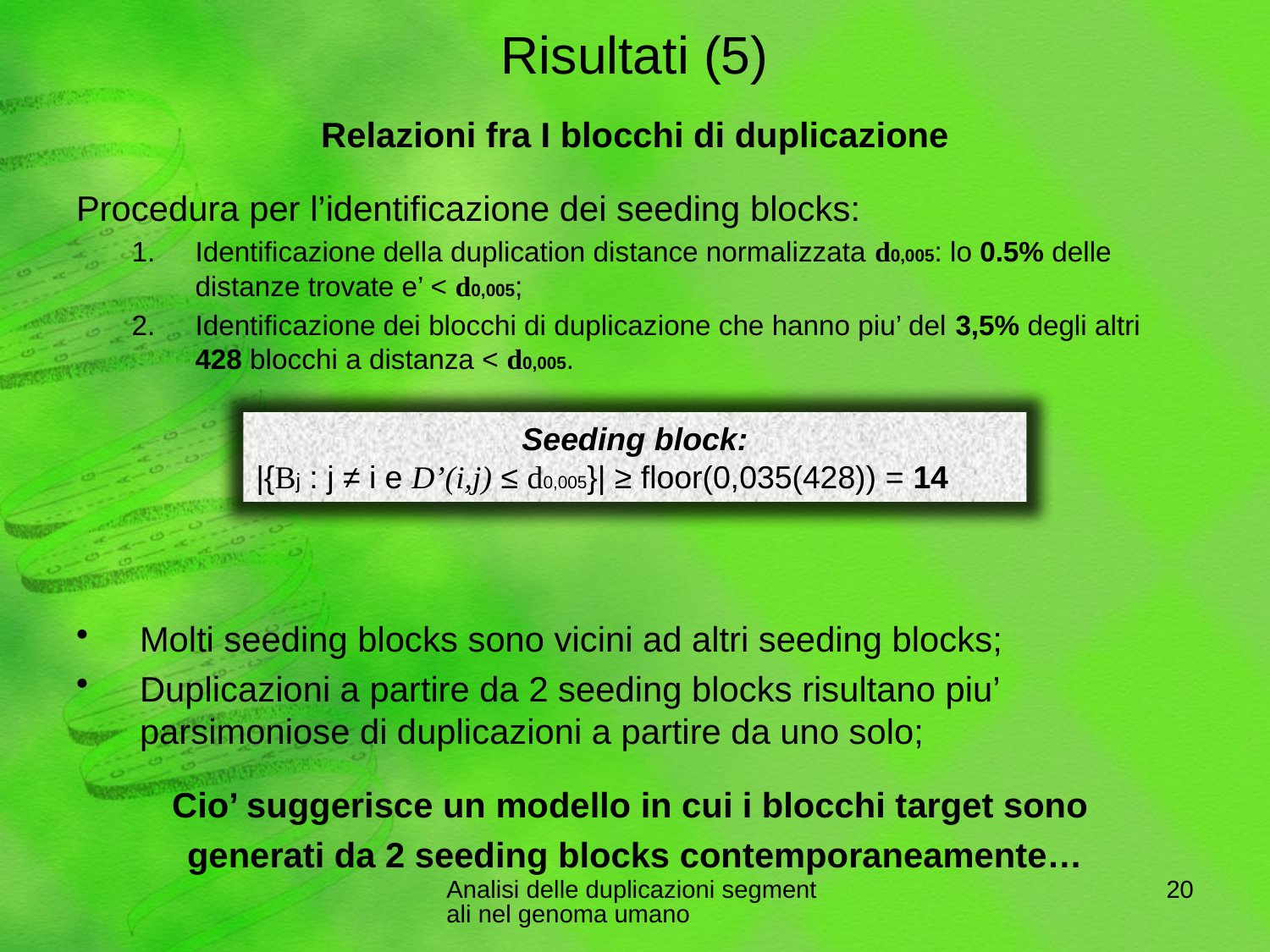

# Risultati (5)
Relazioni fra I blocchi di duplicazione

Procedura per l’identificazione dei seeding blocks:
Identificazione della duplication distance normalizzata d0,005: lo 0.5% delle distanze trovate e’ < d0,005;
Identificazione dei blocchi di duplicazione che hanno piu’ del 3,5% degli altri 428 blocchi a distanza < d0,005.

Molti seeding blocks sono vicini ad altri seeding blocks;
Duplicazioni a partire da 2 seeding blocks risultano piu’ parsimoniose di duplicazioni a partire da uno solo;

Cio’ suggerisce un modello in cui i blocchi target sono
generati da 2 seeding blocks contemporaneamente…
Seeding block:
|{Bj : j ≠ i e D’(i,j) ≤ d0,005}| ≥ floor(0,035(428)) = 14
Analisi delle duplicazioni segmentali nel genoma umano
20